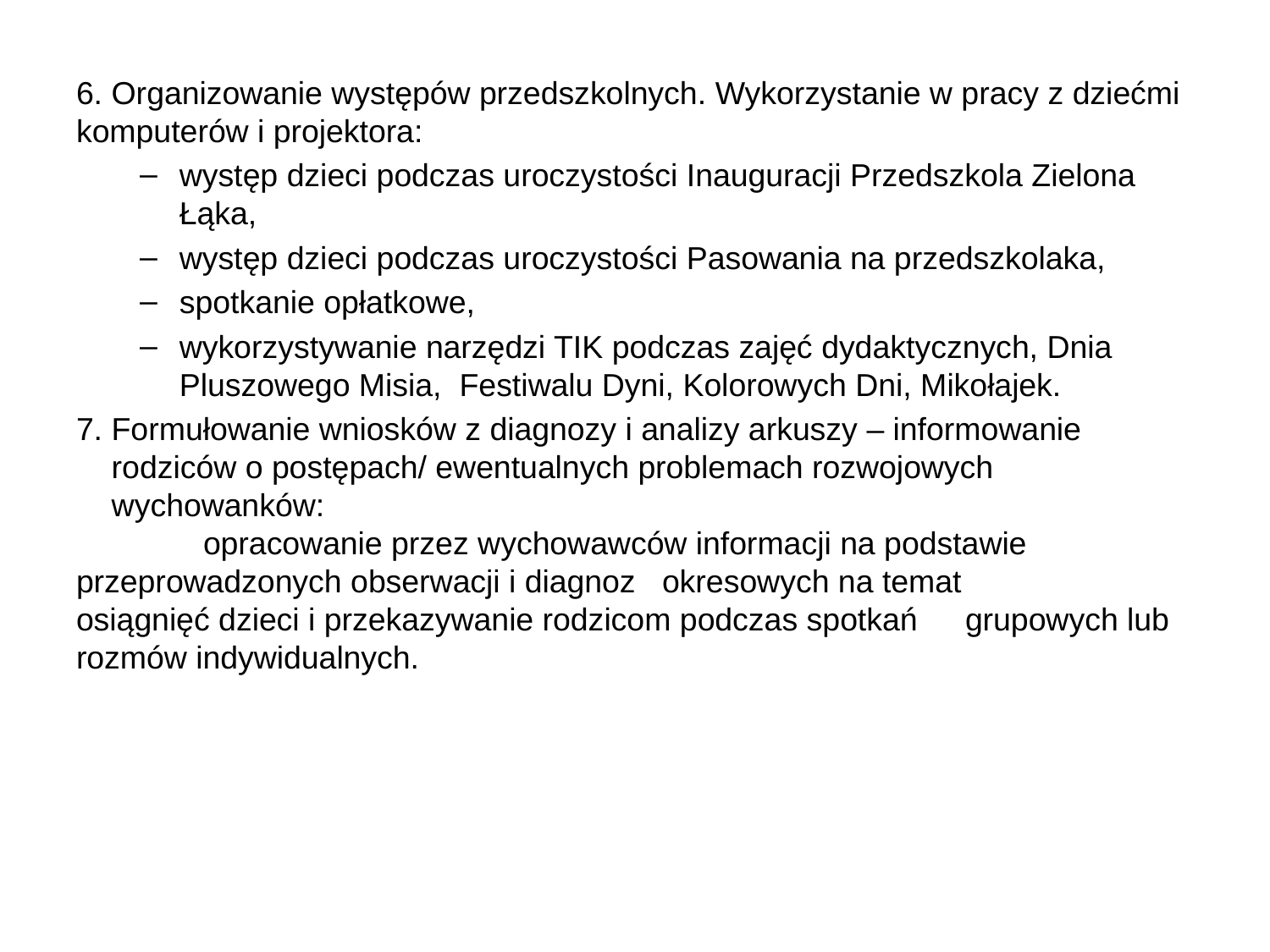

6. Organizowanie występów przedszkolnych. Wykorzystanie w pracy z dziećmi komputerów i projektora:
występ dzieci podczas uroczystości Inauguracji Przedszkola Zielona Łąka,
występ dzieci podczas uroczystości Pasowania na przedszkolaka,
spotkanie opłatkowe,
wykorzystywanie narzędzi TIK podczas zajęć dydaktycznych, Dnia Pluszowego Misia,  Festiwalu Dyni, Kolorowych Dni, Mikołajek.
7. Formułowanie wniosków z diagnozy i analizy arkuszy – informowanie
    rodziców o postępach/ ewentualnych problemach rozwojowych
    wychowanków:
	opracowanie przez wychowawców informacji na podstawie 	przeprowadzonych obserwacji i diagnoz   okresowych na temat 	osiągnięć dzieci i przekazywanie rodzicom podczas spotkań 	grupowych lub rozmów indywidualnych.